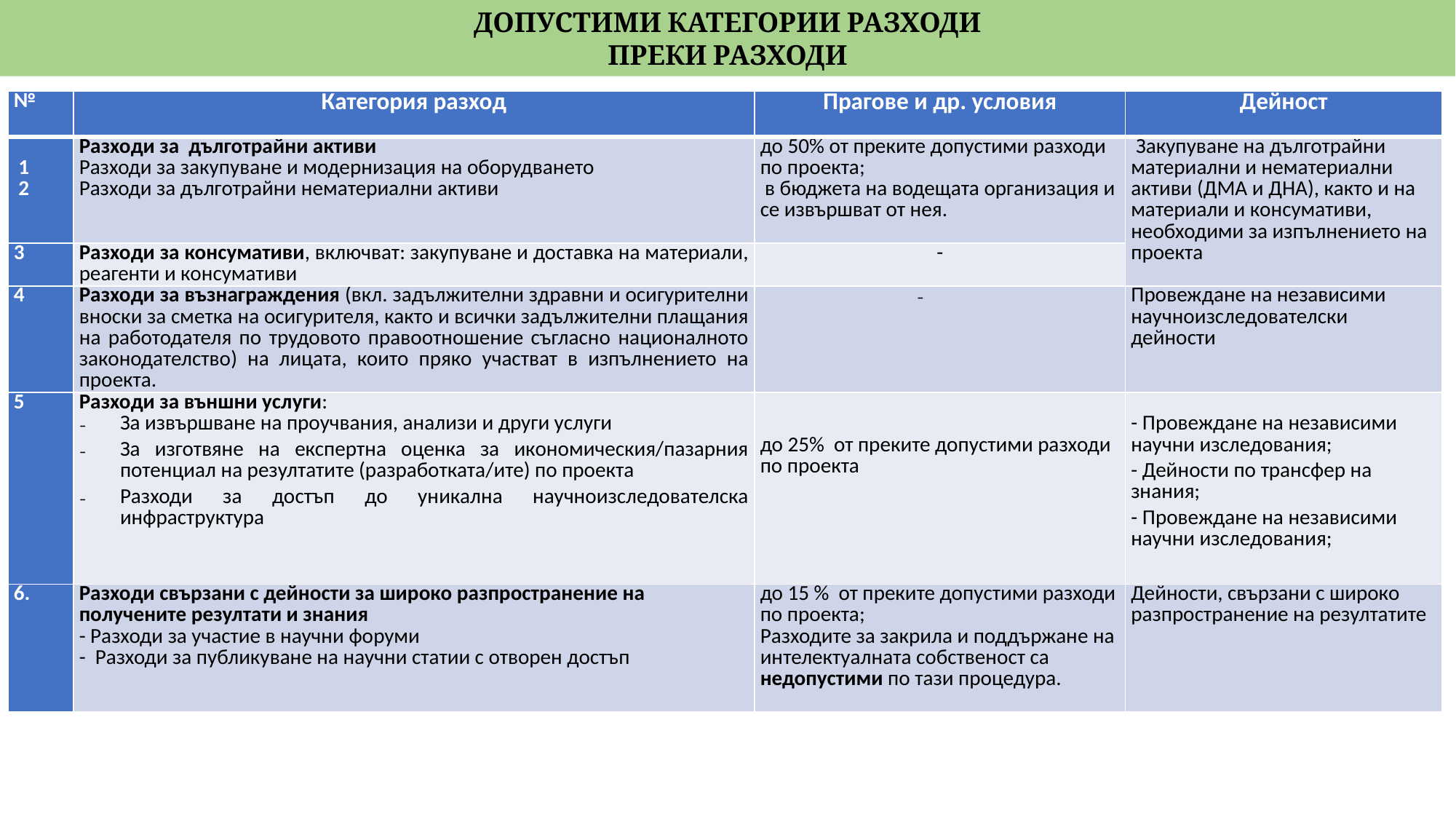

ДОПУСТИМИ КАТЕГОРИИ РАЗХОДИ
ПРЕКИ РАЗХОДИ
| № | Категория разход | Прагове и др. условия | Дейност |
| --- | --- | --- | --- |
| 1  2 | Разходи за дълготрайни активи  Разходи за закупуване и модернизация на оборудването Разходи за дълготрайни нематериални активи | до 50% от преките допустими разходи по проекта; в бюджета на водещата организация и се извършват от нея. | Закупуване на дълготрайни материални и нематериални активи (ДМА и ДНА), както и на материали и консумативи, необходими за изпълнението на проекта |
| 3 | Разходи за консумативи, включват: закупуване и доставка на материали, реагенти и консумативи | - |  |
| 4 | Разходи за възнаграждения (вкл. задължителни здравни и осигурителни вноски за сметка на осигурителя, както и всички задължителни плащания на работодателя по трудовото правоотношение съгласно националното законодателство) на лицата, които пряко участват в изпълнението на проекта. |  | Провеждане на независими научноизследователски дейности |
| 5 | Разходи за външни услуги: За извършване на проучвания, анализи и други услуги За изготвяне на експертна оценка за икономическия/пазарния потенциал на резултатите (разработката/ите) по проекта Разходи за достъп до уникална научноизследователска инфраструктура | до 25% от преките допустими разходи по проекта | - Провеждане на независими научни изследования; - Дейности по трансфер на знания; - Провеждане на независими научни изследования; |
| 6. | Разходи свързани с дейности за широко разпространение на получените резултати и знания - Разходи за участие в научни форуми - Разходи за публикуване на научни статии с отворен достъп | до 15 % от преките допустими разходи по проекта; Разходите за закрила и поддържане на интелектуалната собственост са недопустими по тази процедура. | Дейности, свързани с широко разпространение на резултатите |